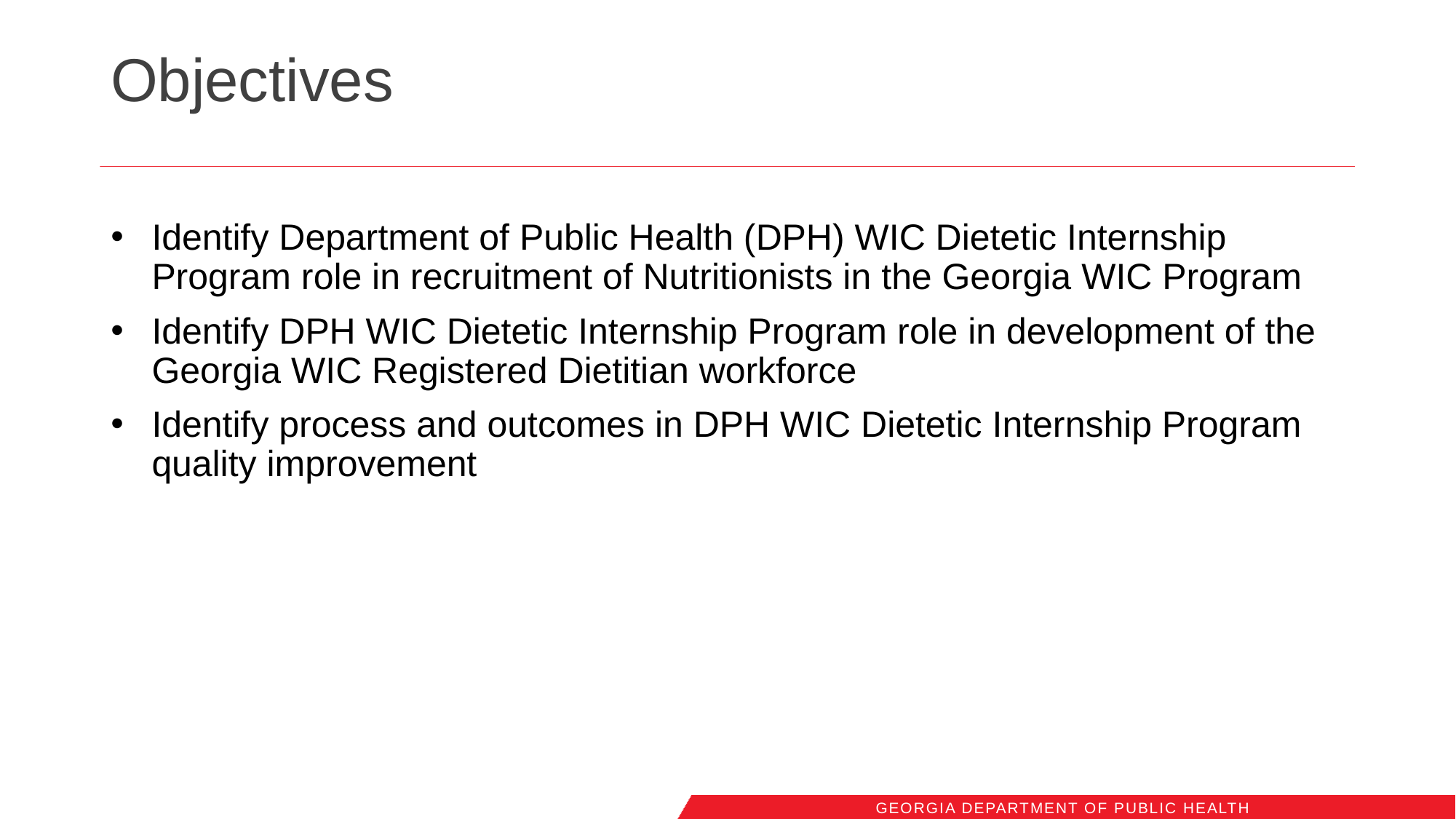

# Objectives
Identify Department of Public Health (DPH) WIC Dietetic Internship Program role in recruitment of Nutritionists in the Georgia WIC Program
Identify DPH WIC Dietetic Internship Program role in development of the Georgia WIC Registered Dietitian workforce
Identify process and outcomes in DPH WIC Dietetic Internship Program quality improvement